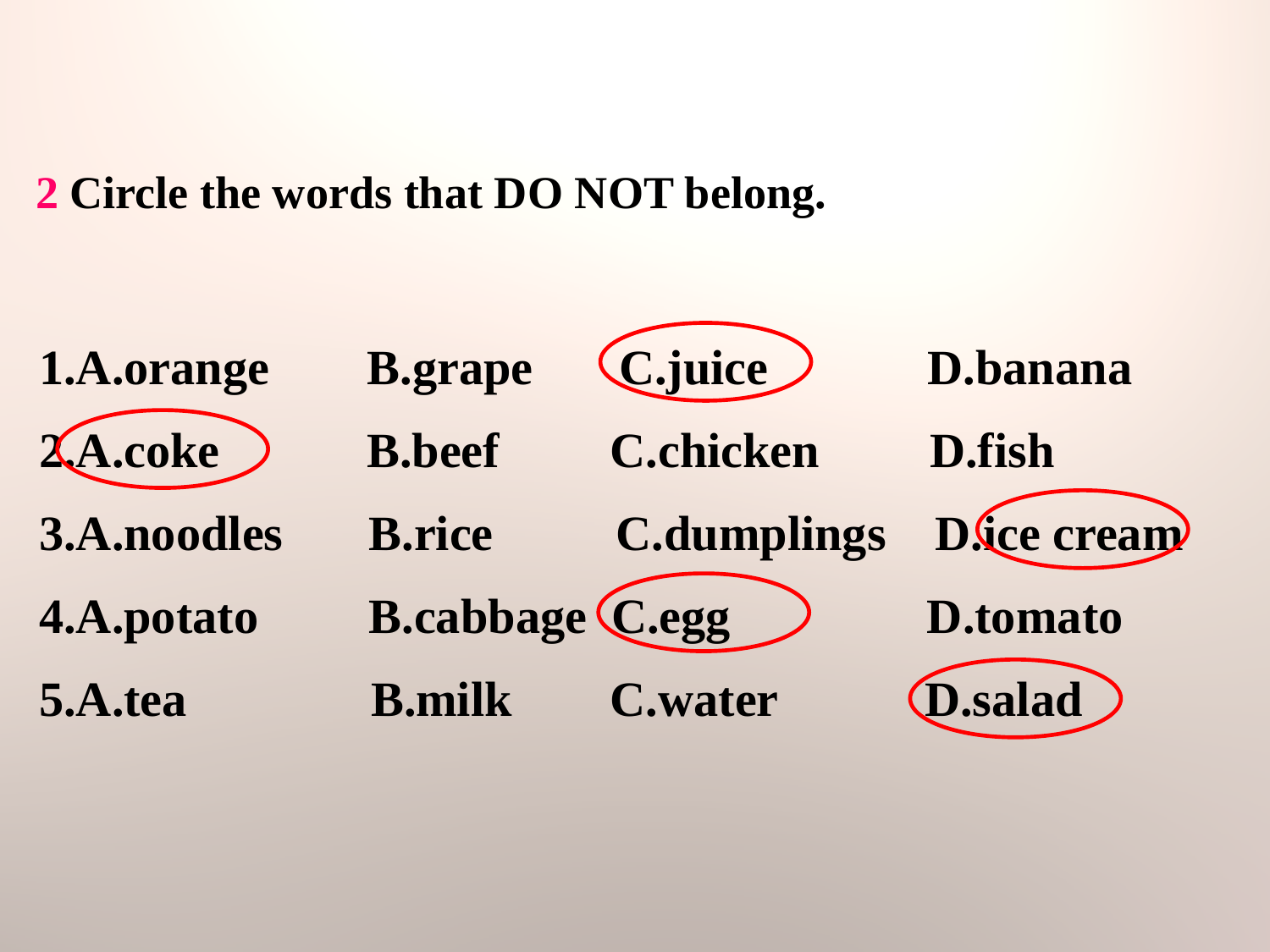

2 Circle the words that DO NOT belong.
1.A.orange        B.grape       C.juice             D.banana
2.A.coke            B.beef         C.chicken         D.fish
3.A.noodles       B.rice          C.dumplings    D.ice cream
4.A.potato         B.cabbage  C.egg                D.tomato
5.A.tea               B.milk        C.water            D.salad